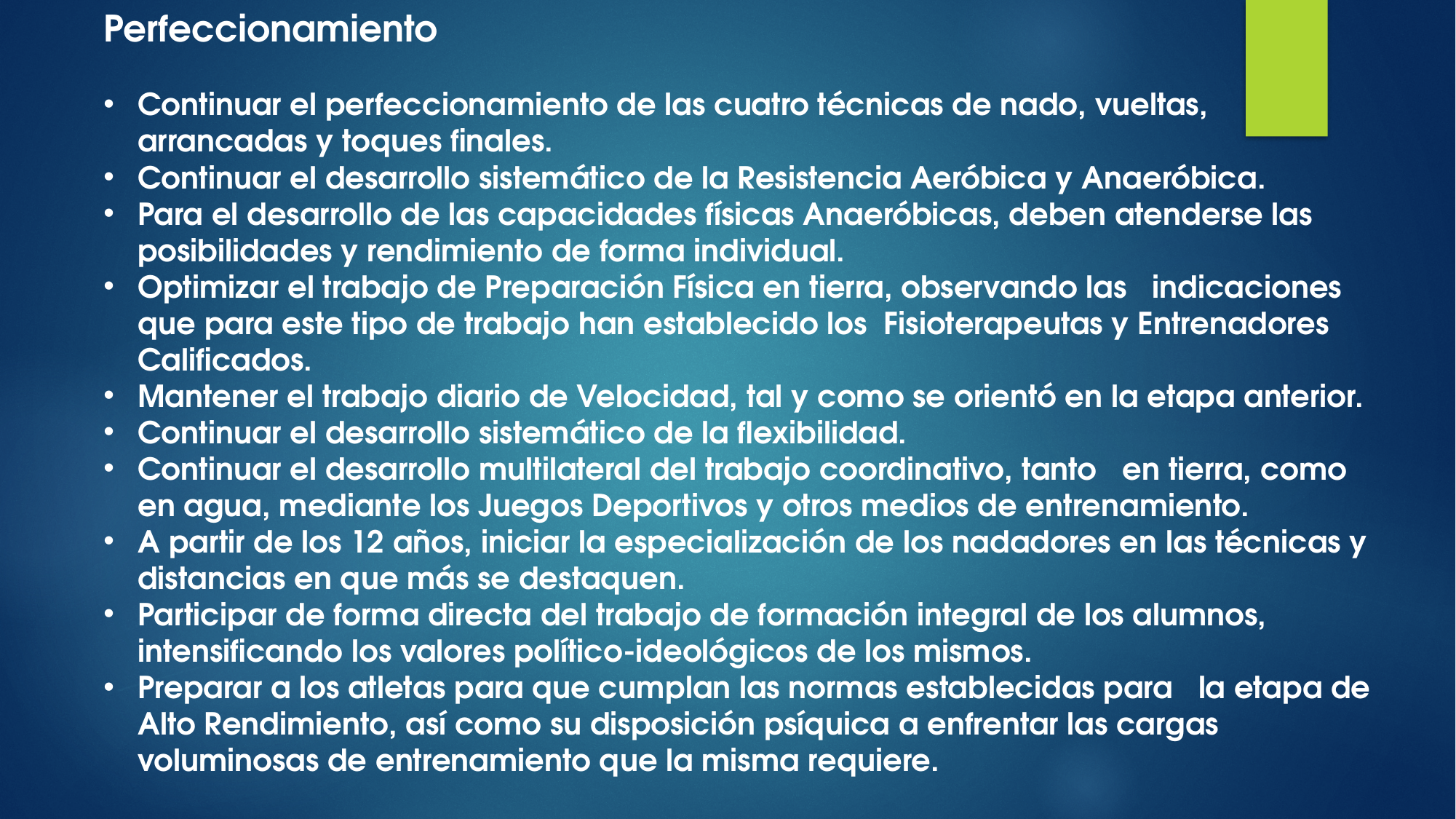

Perfeccionamiento

Continuar el perfeccionamiento de las cuatro técnicas de nado, vueltas, arrancadas y toques finales.
Continuar el desarrollo sistemático de la Resistencia Aeróbica y Anaeróbica.
Para el desarrollo de las capacidades físicas Anaeróbicas, deben atenderse las posibilidades y rendimiento de forma individual.
Optimizar el trabajo de Preparación Física en tierra, observando las   indicaciones que para este tipo de trabajo han establecido los  Fisioterapeutas y Entrenadores Calificados.
Mantener el trabajo diario de Velocidad, tal y como se orientó en la etapa anterior.
Continuar el desarrollo sistemático de la flexibilidad.
Continuar el desarrollo multilateral del trabajo coordinativo, tanto   en tierra, como en agua, mediante los Juegos Deportivos y otros medios de entrenamiento.
A partir de los 12 años, iniciar la especialización de los nadadores en las técnicas y distancias en que más se destaquen.
Participar de forma directa del trabajo de formación integral de los alumnos, intensificando los valores político-ideológicos de los mismos.
Preparar a los atletas para que cumplan las normas establecidas para   la etapa de Alto Rendimiento, así como su disposición psíquica a enfrentar las cargas voluminosas de entrenamiento que la misma requiere.